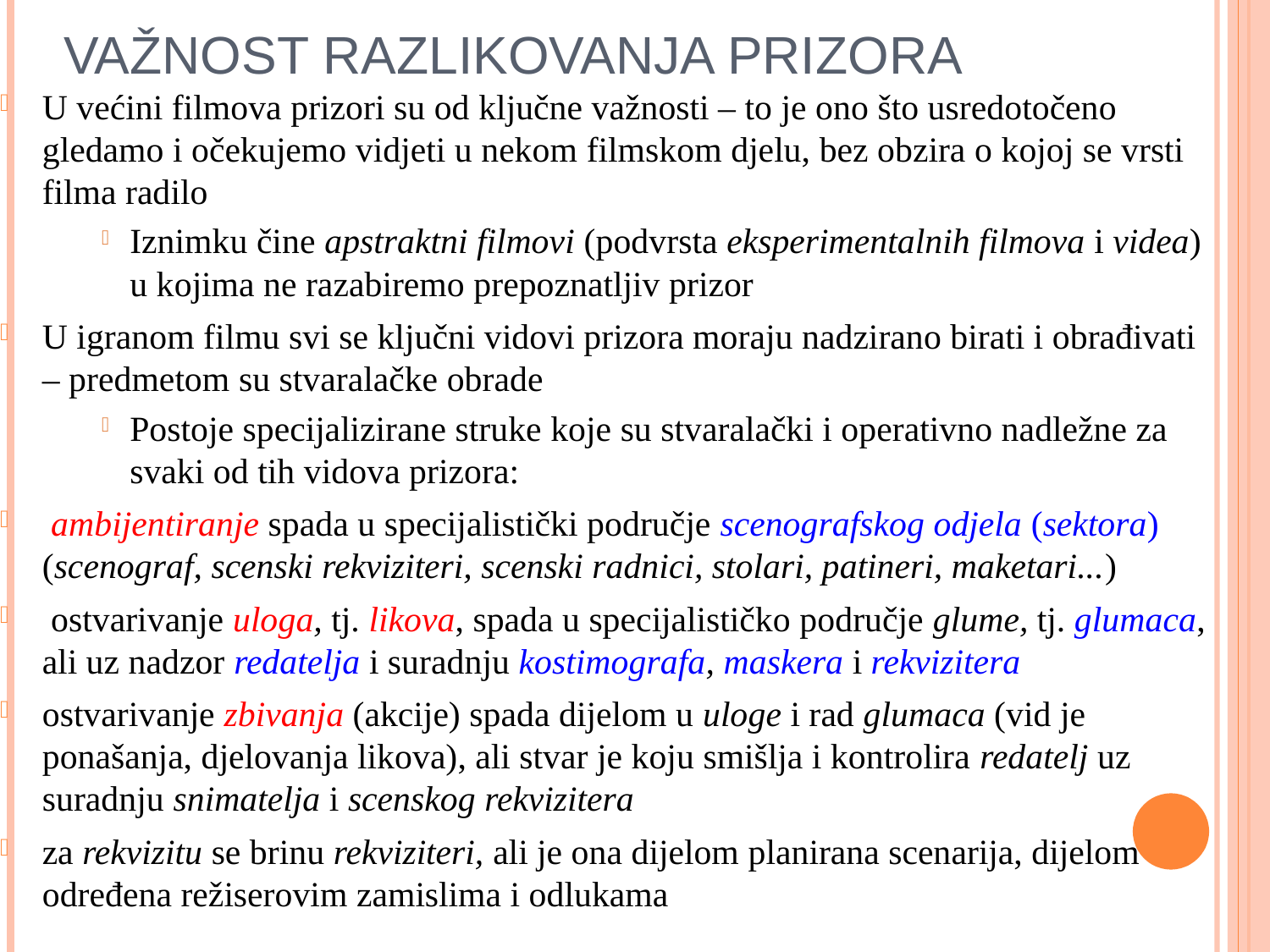

VAŽNOST RAZLIKOVANJA PRIZORA
U većini filmova prizori su od ključne važnosti – to je ono što usredotočeno gledamo i očekujemo vidjeti u nekom filmskom djelu, bez obzira o kojoj se vrsti filma radilo
Iznimku čine apstraktni filmovi (podvrsta eksperimentalnih filmova i videa) u kojima ne razabiremo prepoznatljiv prizor
U igranom filmu svi se ključni vidovi prizora moraju nadzirano birati i obrađivati – predmetom su stvaralačke obrade
Postoje specijalizirane struke koje su stvaralački i operativno nadležne za svaki od tih vidova prizora:
 ambijentiranje spada u specijalistički područje scenografskog odjela (sektora) (scenograf, scenski rekviziteri, scenski radnici, stolari, patineri, maketari...)
 ostvarivanje uloga, tj. likova, spada u specijalističko područje glume, tj. glumaca, ali uz nadzor redatelja i suradnju kostimografa, maskera i rekvizitera
ostvarivanje zbivanja (akcije) spada dijelom u uloge i rad glumaca (vid je ponašanja, djelovanja likova), ali stvar je koju smišlja i kontrolira redatelj uz suradnju snimatelja i scenskog rekvizitera
za rekvizitu se brinu rekviziteri, ali je ona dijelom planirana scenarija, dijelom određena režiserovim zamislima i odlukama